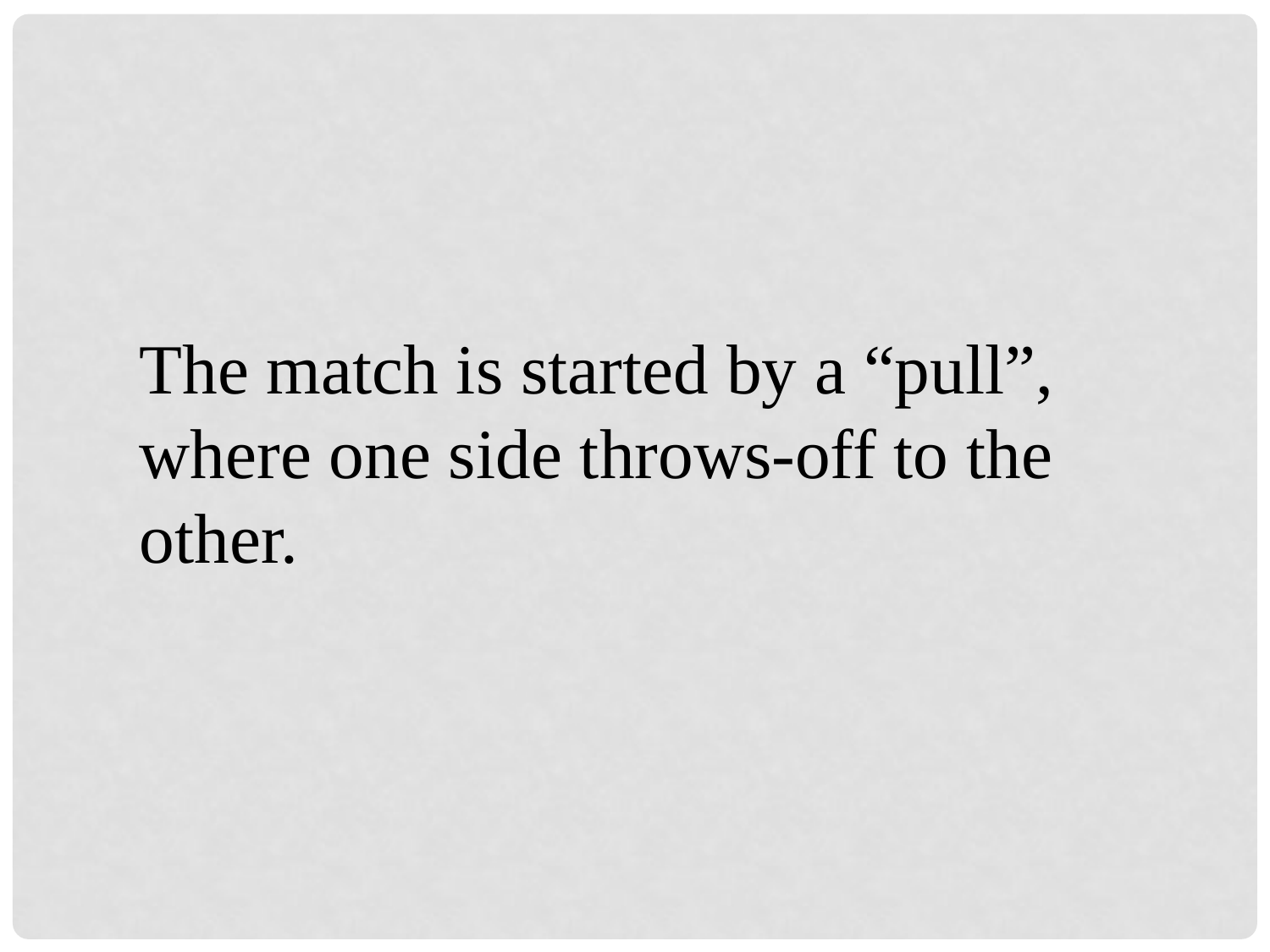

The match is started by a “pull”, where one side throws-off to the other.